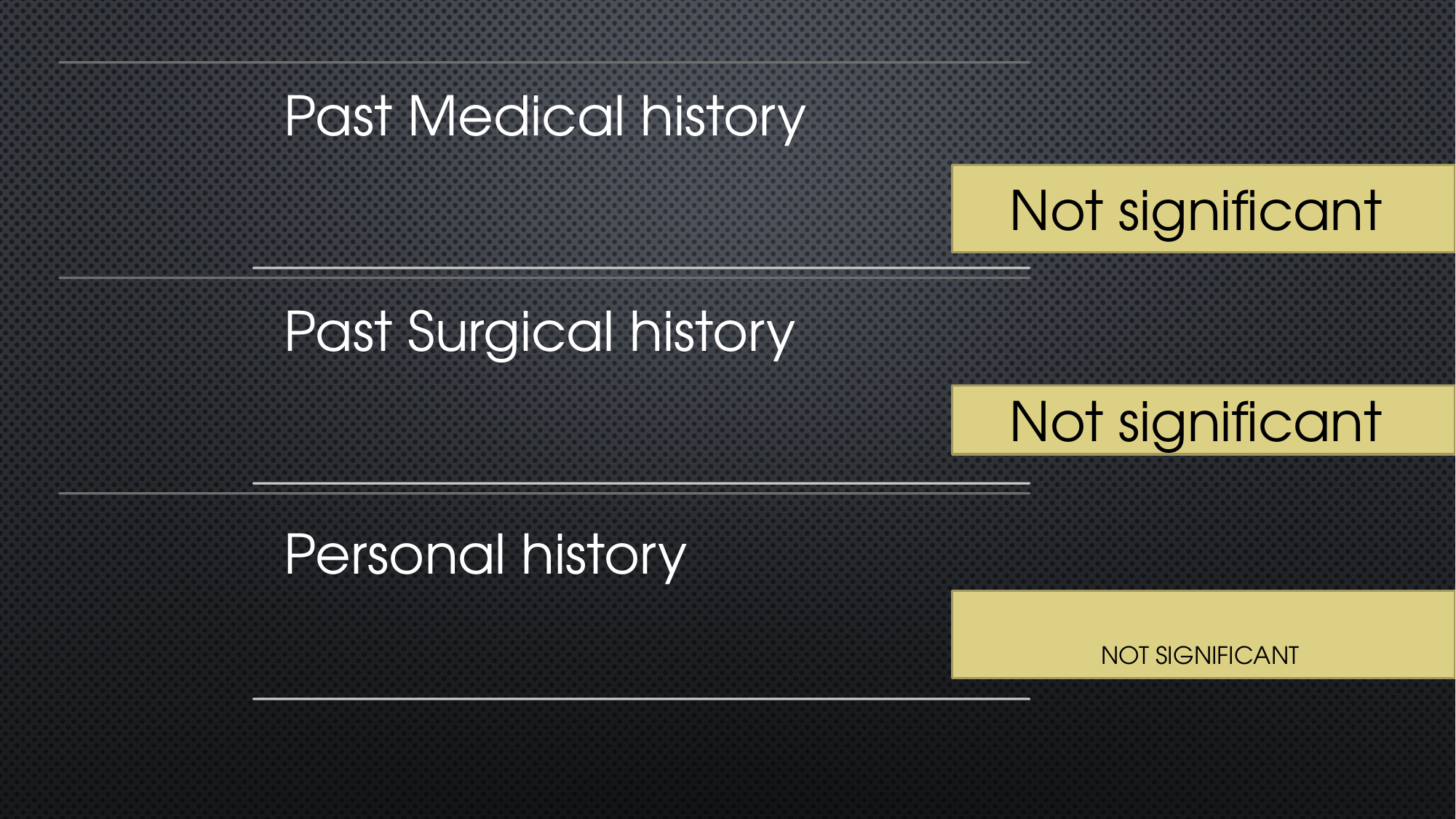

Past Medical history

Past Surgical history

Personal history

Not significant
Not significant

Not significant